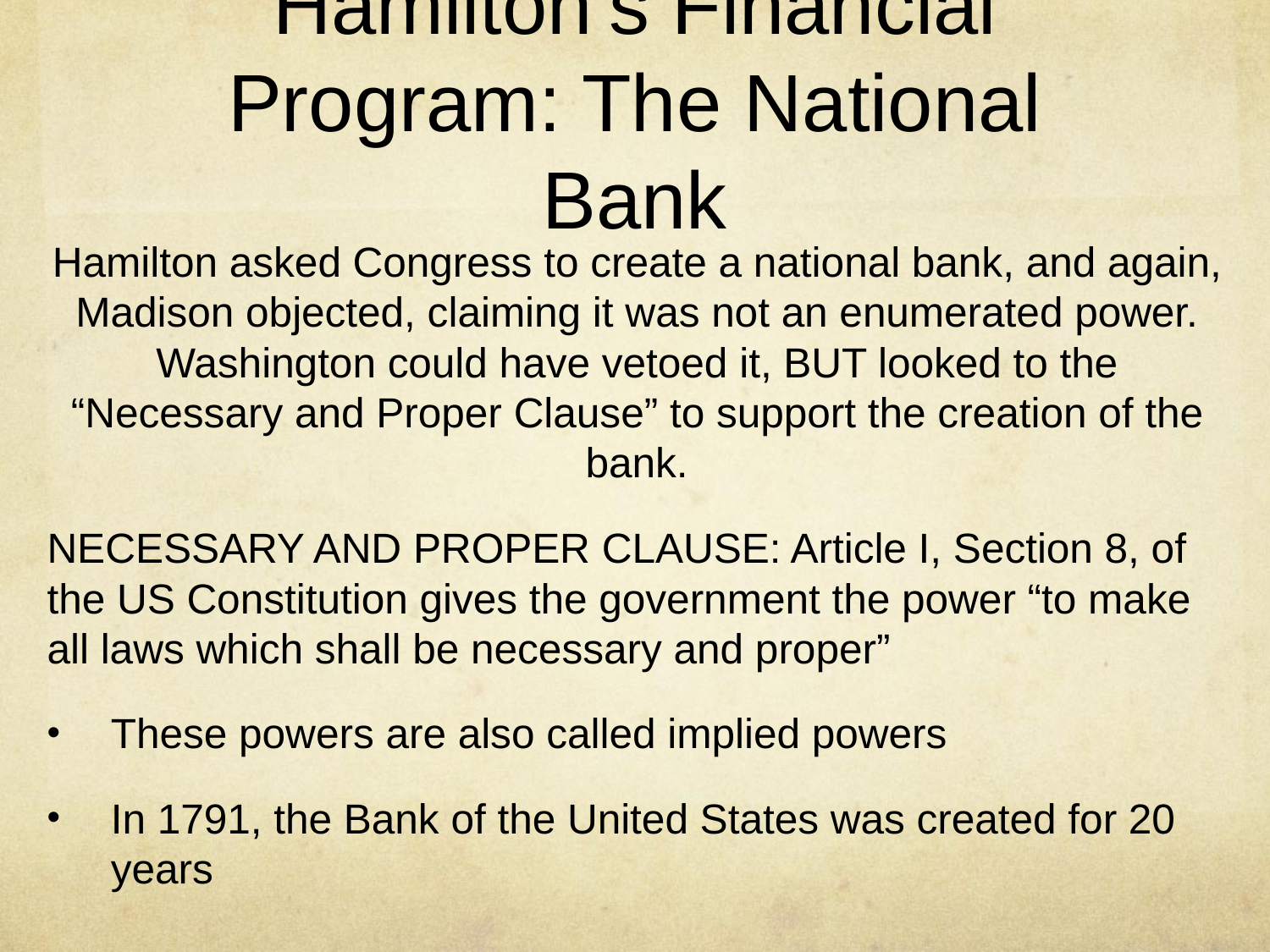

# Hamilton’s Financial Program: The National Bank
Hamilton asked Congress to create a national bank, and again, Madison objected, claiming it was not an enumerated power. Washington could have vetoed it, BUT looked to the “Necessary and Proper Clause” to support the creation of the bank.
NECESSARY AND PROPER CLAUSE: Article I, Section 8, of the US Constitution gives the government the power “to make all laws which shall be necessary and proper”
These powers are also called implied powers
In 1791, the Bank of the United States was created for 20 years